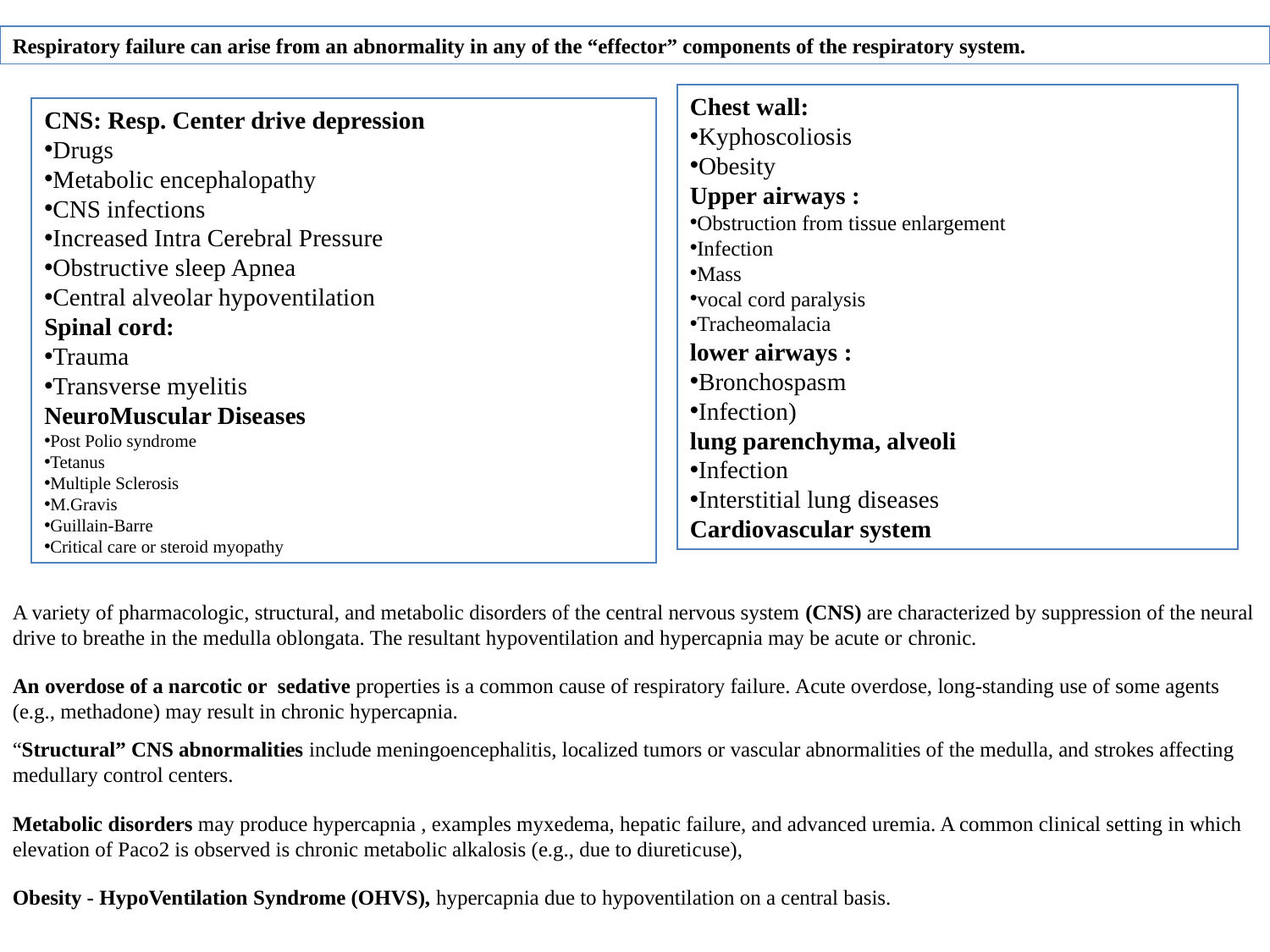

Respiratory failure can arise from an abnormality in any of the “effector” components of the respiratory system.
Chest wall:
Kyphoscoliosis
Obesity
Upper airways :
Obstruction from tissue enlargement
Infection
Mass
vocal cord paralysis
Tracheomalacia
lower airways :
Bronchospasm
Infection)
lung parenchyma, alveoli
Infection
Interstitial lung diseases
Cardiovascular system
CNS: Resp. Center drive depression
Drugs
Metabolic encephalopathy
CNS infections
Increased Intra Cerebral Pressure
Obstructive sleep Apnea
Central alveolar hypoventilation
Spinal cord:
Trauma
Transverse myelitis
NeuroMuscular Diseases
Post Polio syndrome
Tetanus
Multiple Sclerosis
M.Gravis
Guillain-Barre
Critical care or steroid myopathy
A variety of pharmacologic, structural, and metabolic disorders of the central nervous system (CNS) are characterized by suppression of the neural drive to breathe in the medulla oblongata. The resultant hypoventilation and hypercapnia may be acute or chronic.
An overdose of a narcotic or  sedative properties is a common cause of respiratory failure. Acute overdose, long-standing use of some agents (e.g., methadone) may result in chronic hypercapnia.
“Structural” CNS abnormalities include meningoencephalitis, localized tumors or vascular abnormalities of the medulla, and strokes affecting medullary control centers.
Metabolic disorders may produce hypercapnia , examples myxedema, hepatic failure, and advanced uremia. A common clinical setting in which elevation of Paco2 is observed is chronic metabolic alkalosis (e.g., due to diureticuse),
Obesity - HypoVentilation Syndrome (OHVS), hypercapnia due to hypoventilation on a central basis.